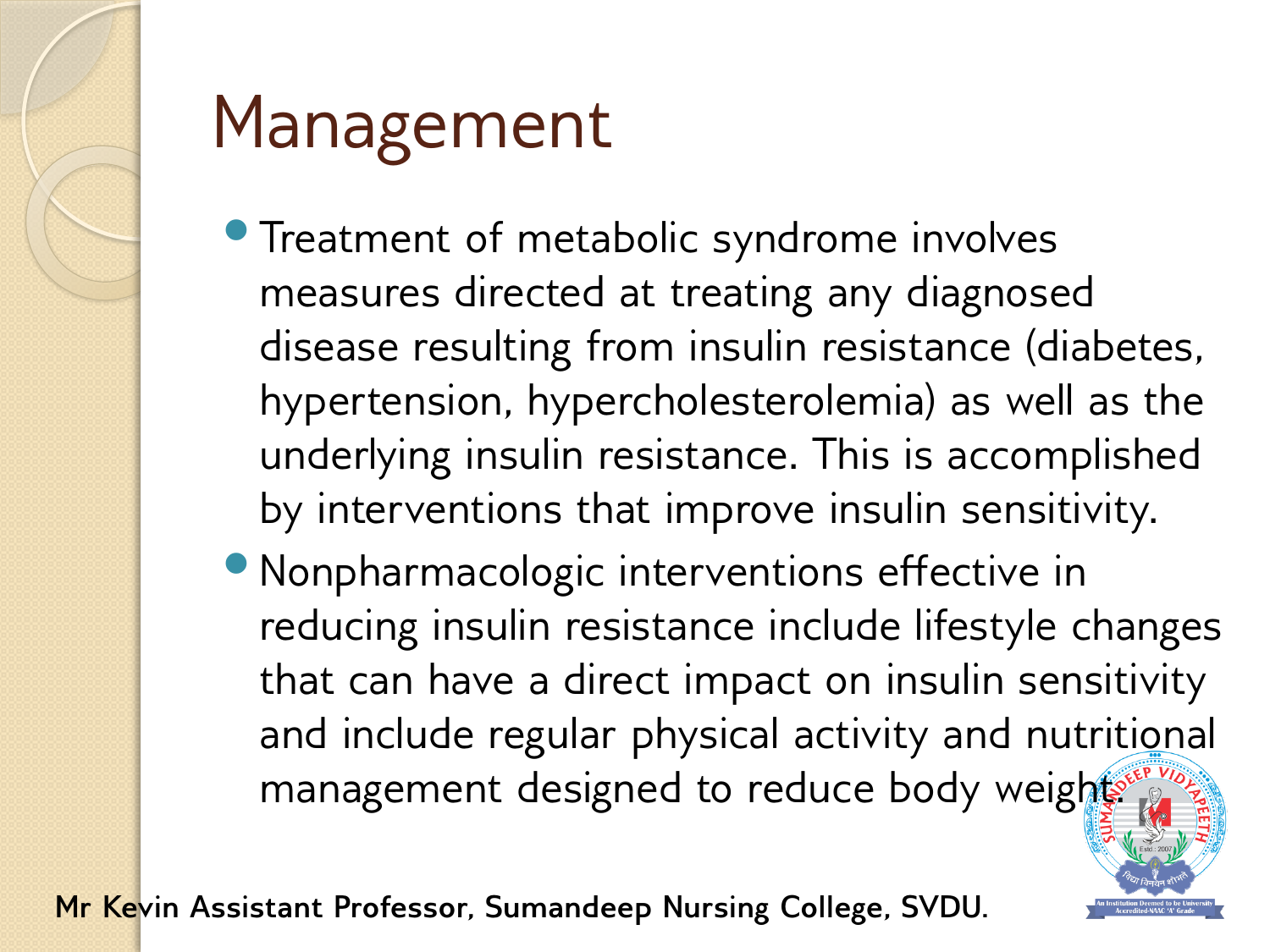

# Management
Treatment of metabolic syndrome involves measures directed at treating any diagnosed disease resulting from insulin resistance (diabetes, hypertension, hypercholesterolemia) as well as the underlying insulin resistance. This is accomplished by interventions that improve insulin sensitivity.
Nonpharmacologic interventions effective in reducing insulin resistance include lifestyle changes that can have a direct impact on insulin sensitivity and include regular physical activity and nutritional management designed to reduce body weight.